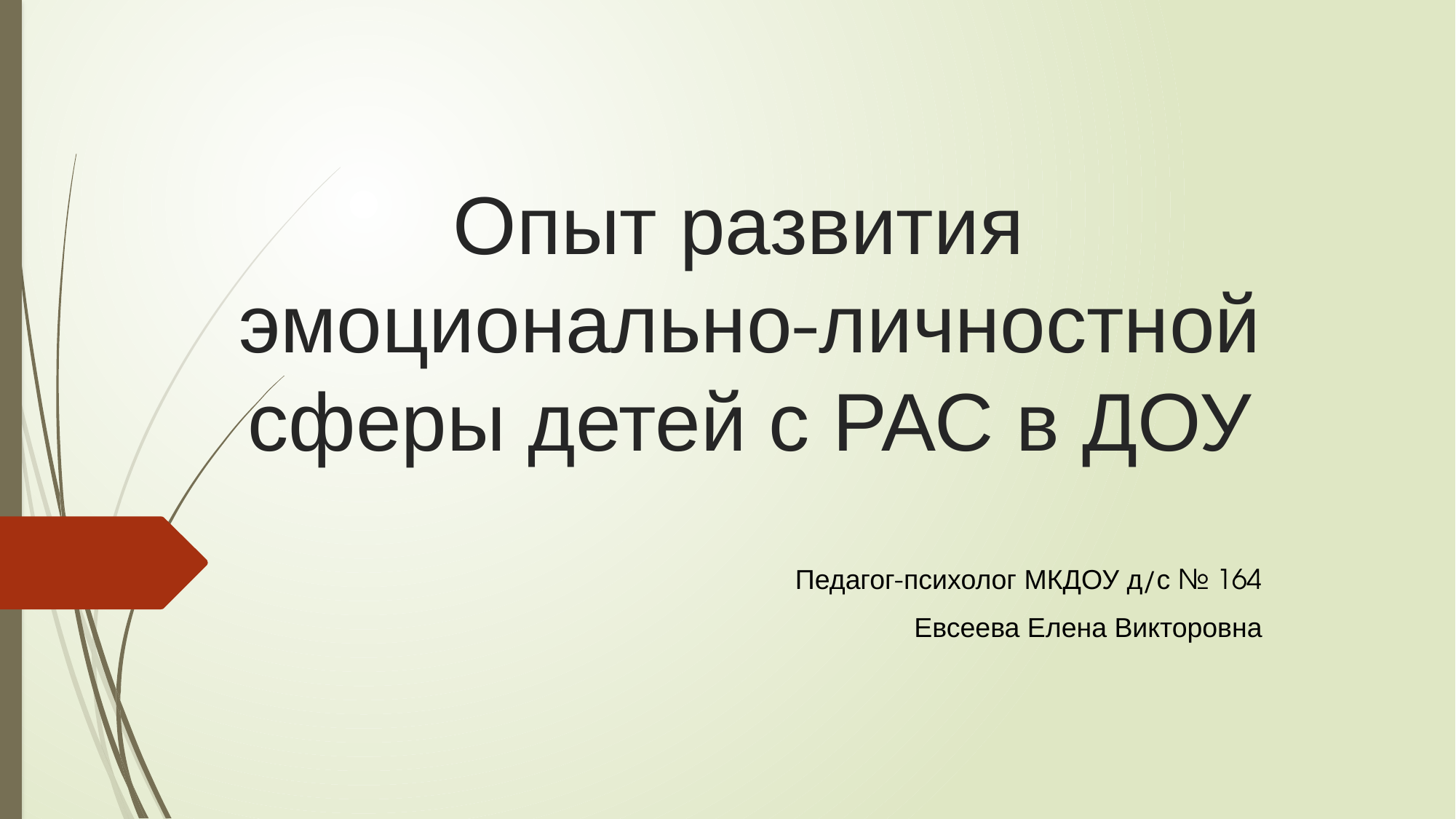

# Опыт развития эмоционально-личностной сферы детей с РАС в ДОУ
Педагог-психолог МКДОУ д/с № 164
Евсеева Елена Викторовна